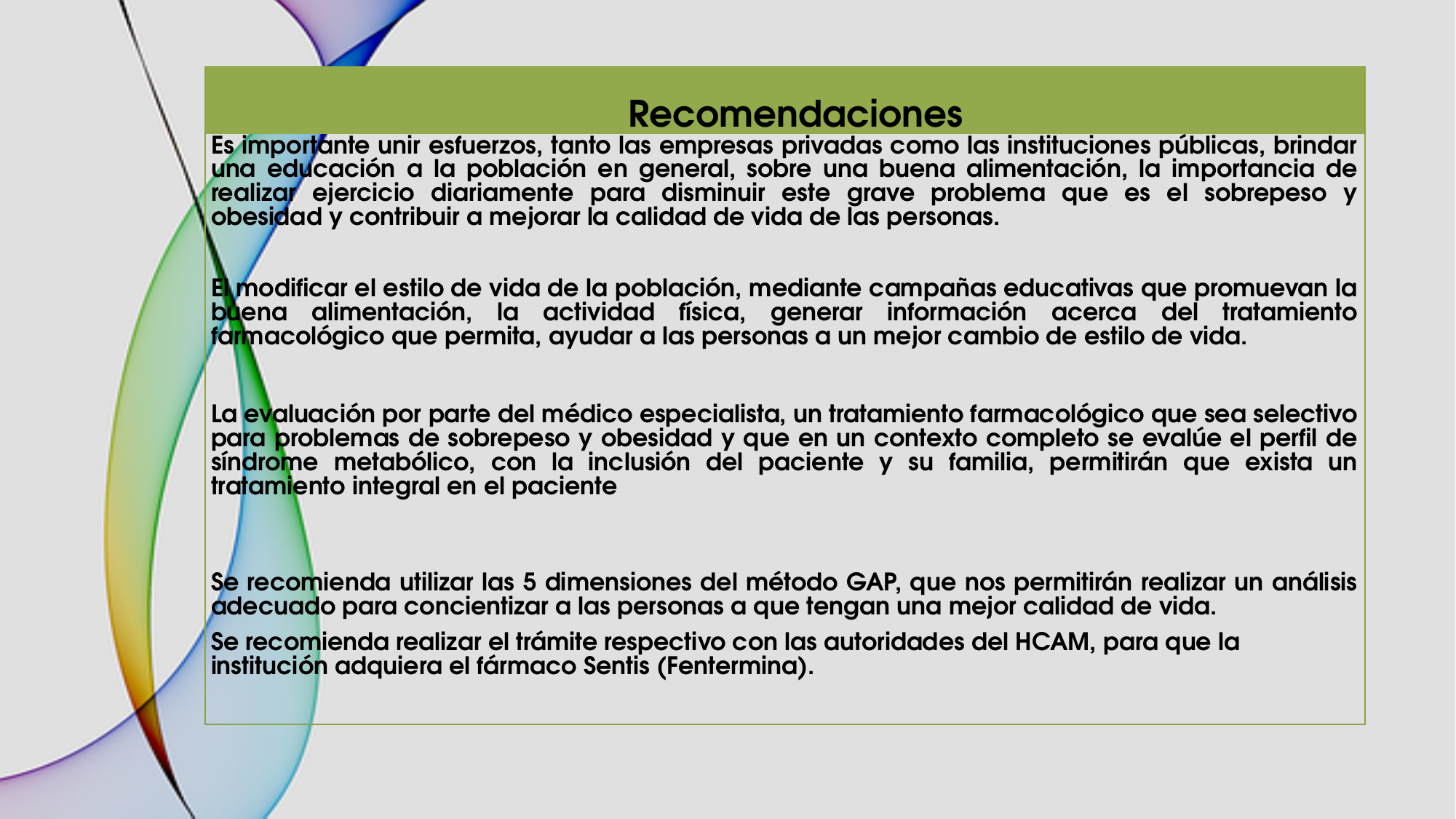

| Recomendaciones |
| --- |
| Es importante unir esfuerzos, tanto las empresas privadas como las instituciones públicas, brindar una educación a la población en general, sobre una buena alimentación, la importancia de realizar ejercicio diariamente para disminuir este grave problema que es el sobrepeso y obesidad y contribuir a mejorar la calidad de vida de las personas. |
| El modificar el estilo de vida de la población, mediante campañas educativas que promuevan la buena alimentación, la actividad física, generar información acerca del tratamiento farmacológico que permita, ayudar a las personas a un mejor cambio de estilo de vida. |
| La evaluación por parte del médico especialista, un tratamiento farmacológico que sea selectivo para problemas de sobrepeso y obesidad y que en un contexto completo se evalúe el perfil de síndrome metabólico, con la inclusión del paciente y su familia, permitirán que exista un tratamiento integral en el paciente |
| Se recomienda utilizar las 5 dimensiones del método GAP, que nos permitirán realizar un análisis adecuado para concientizar a las personas a que tengan una mejor calidad de vida. Se recomienda realizar el trámite respectivo con las autoridades del HCAM, para que la institución adquiera el fármaco Sentis (Fentermina). |